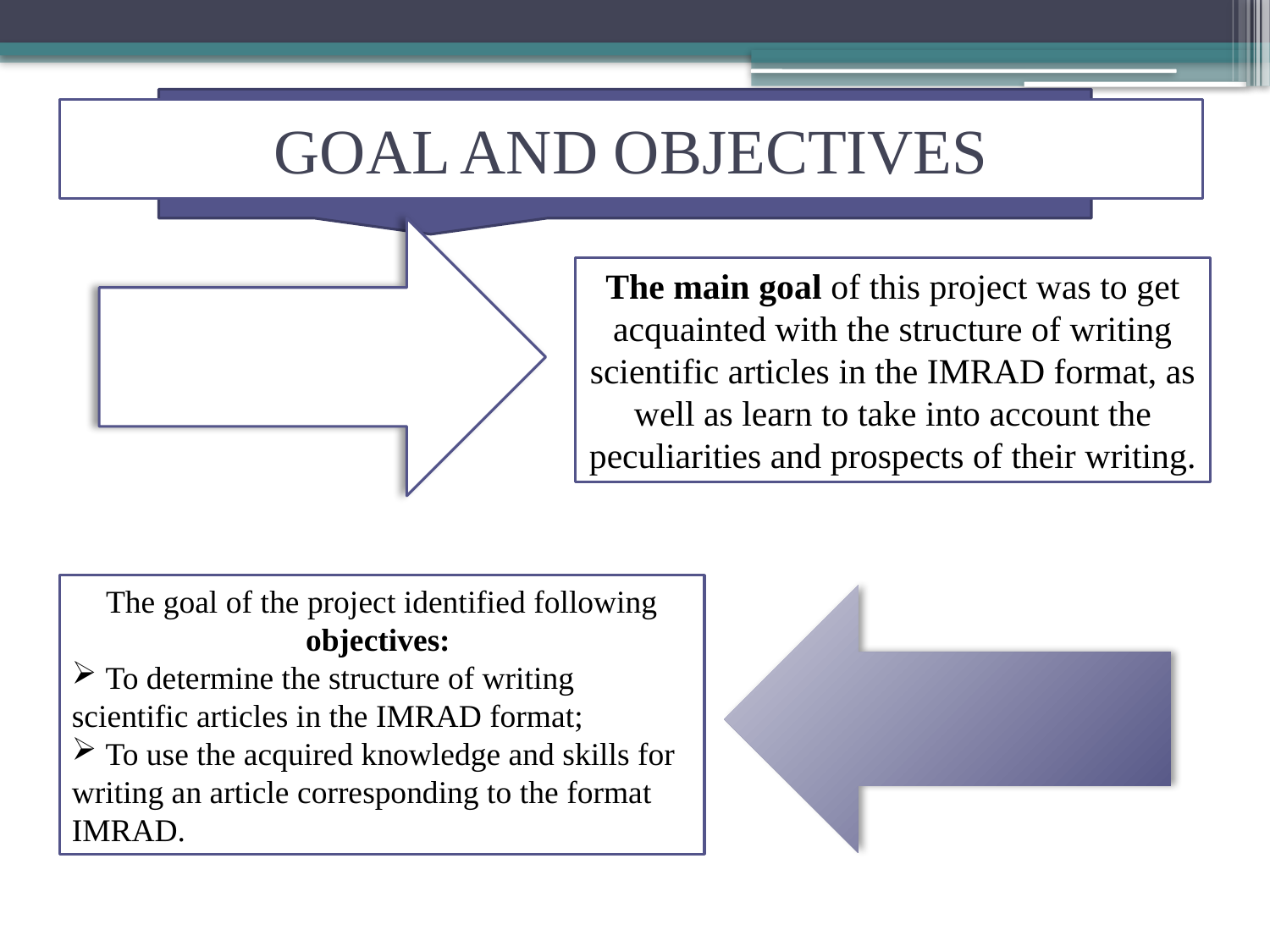

# GOAL AND OBJECTIVES

The main goal of this project was to get acquainted with the structure of writing scientific articles in the IMRAD format, as well as learn to take into account the peculiarities and prospects of their writing.
The goal of the project identified following objectives:
 To determine the structure of writing scientific articles in the IMRAD format;
 To use the acquired knowledge and skills for writing an article corresponding to the format IMRAD.